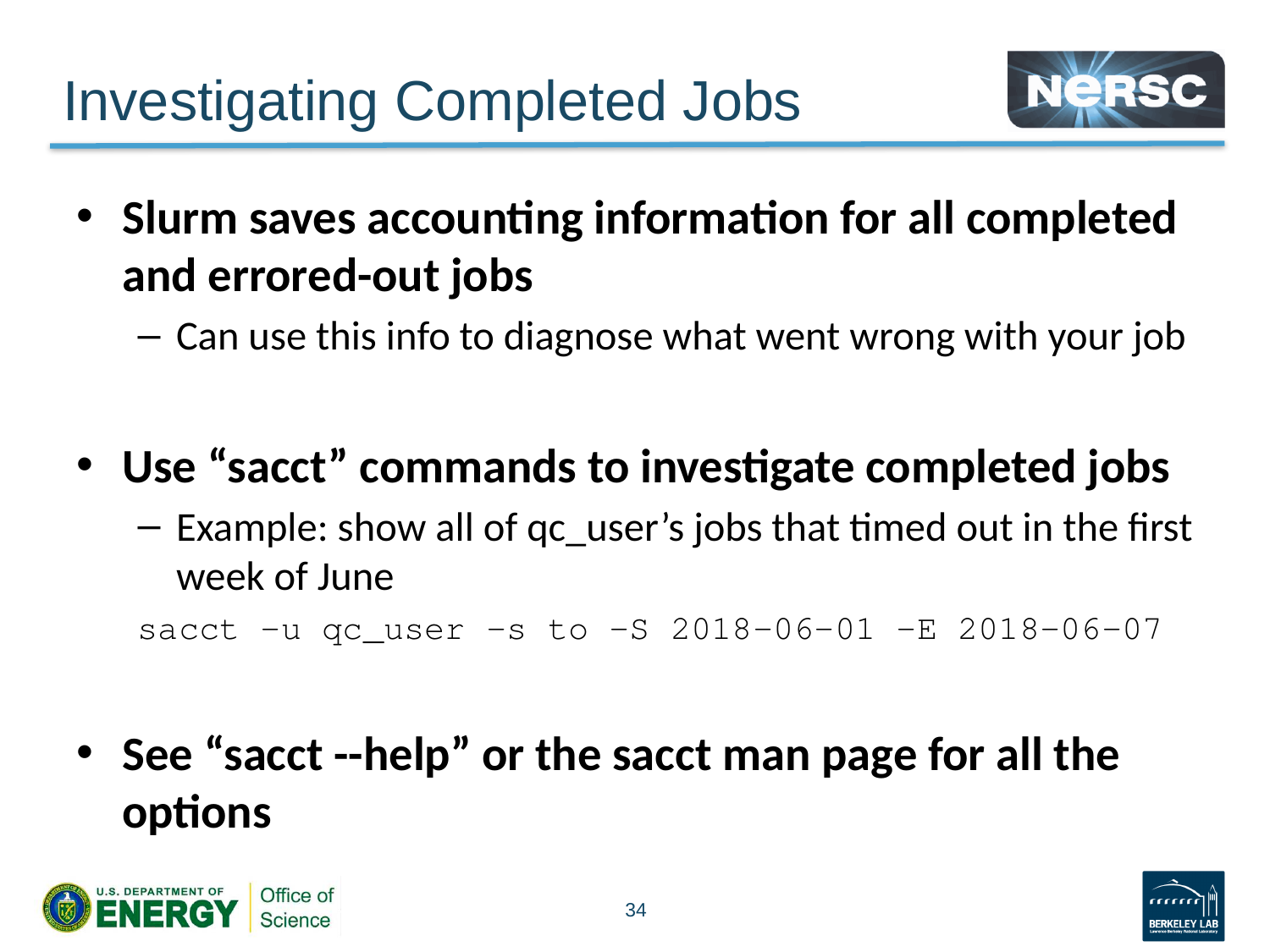

# Investigating Completed Jobs
Slurm saves accounting information for all completed and errored-out jobs
Can use this info to diagnose what went wrong with your job

Use “sacct” commands to investigate completed jobs
Example: show all of qc_user’s jobs that timed out in the first week of June
sacct -u qc_user –s to -S 2018-06-01 -E 2018-06-07

See “sacct --help” or the sacct man page for all the options
34